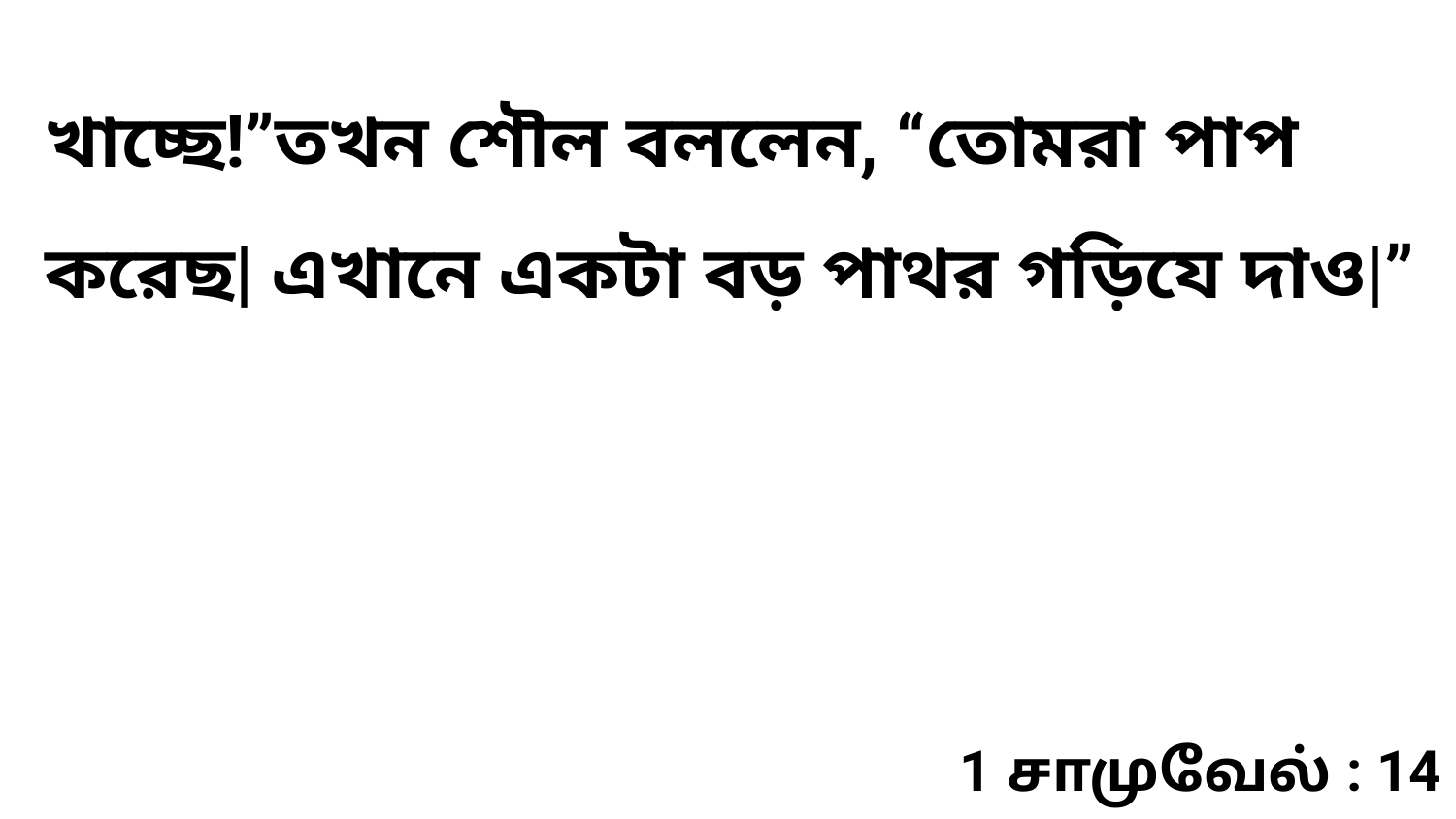

খাচ্ছে!”তখন শৌল বললেন, “তোমরা পাপ করেছ| এখানে একটা বড় পাথর গড়িযে দাও|”
1 சாமுவேல் : 14